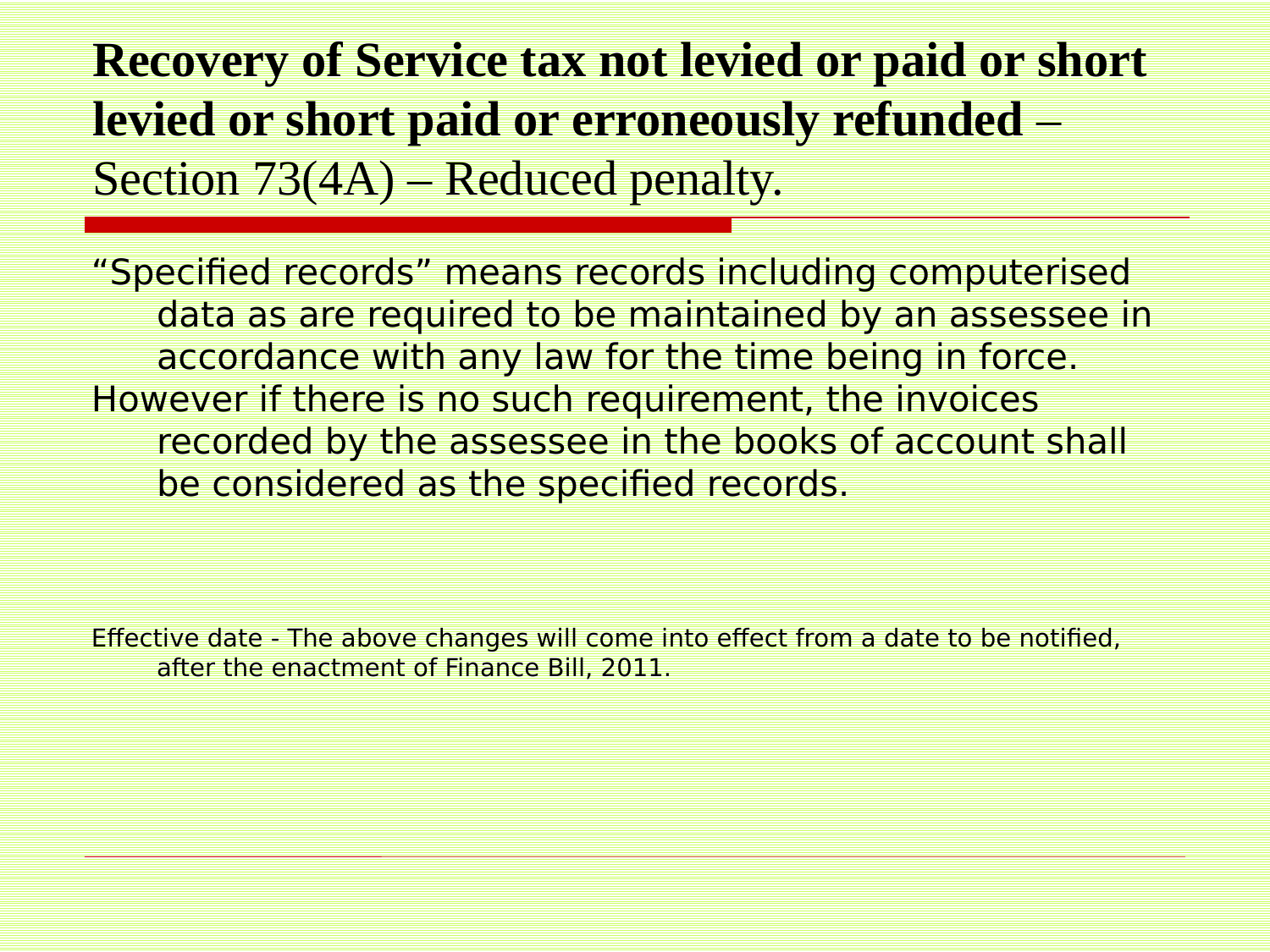

# Recovery of Service tax not levied or paid or short levied or short paid or erroneously refunded – Section 73(4A) – Reduced penalty.
“Specified records” means records including computerised data as are required to be maintained by an assessee in accordance with any law for the time being in force.
However if there is no such requirement, the invoices recorded by the assessee in the books of account shall be considered as the specified records.

Effective date - The above changes will come into effect from a date to be notified, after the enactment of Finance Bill, 2011.